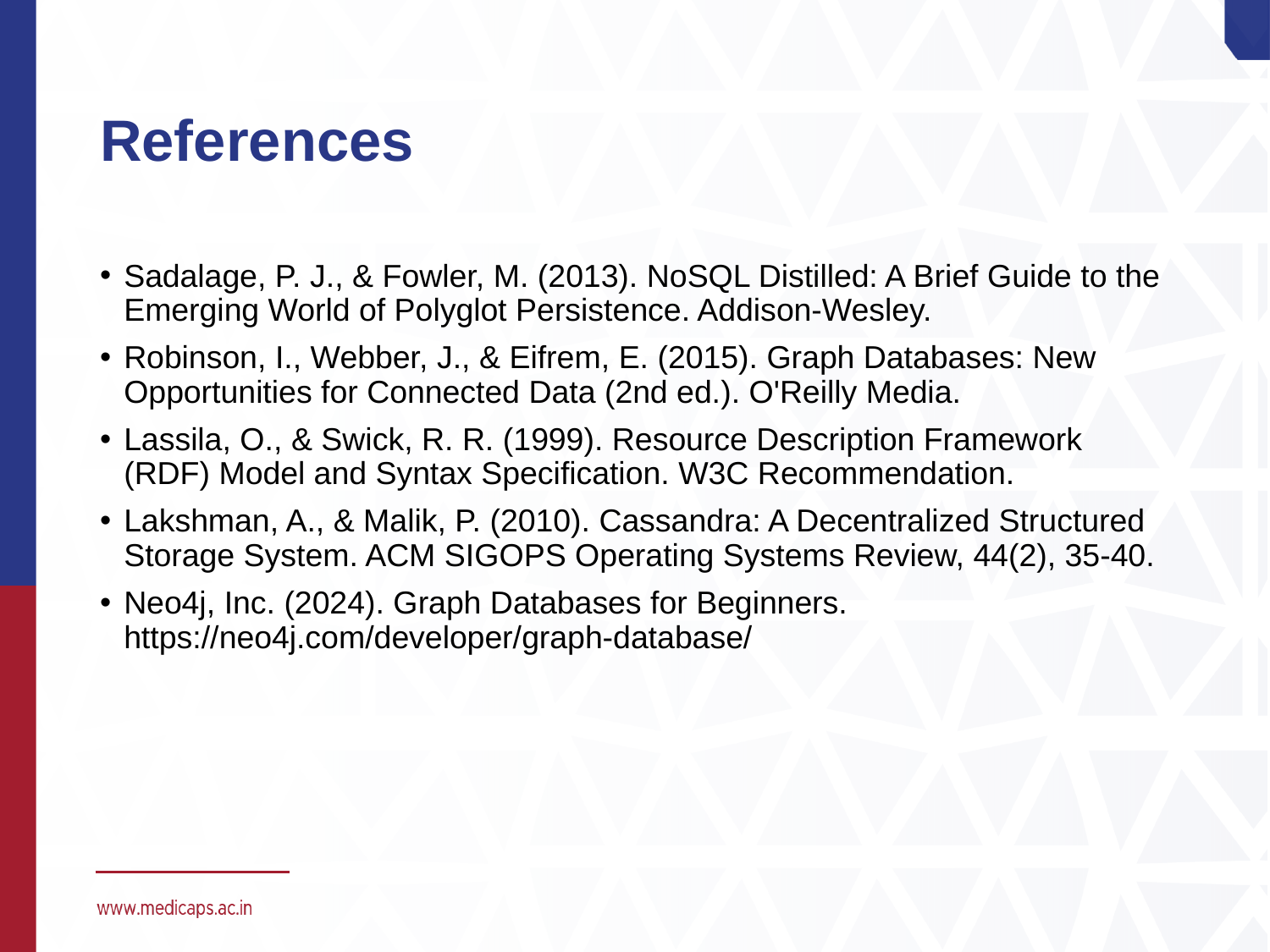

# References
Sadalage, P. J., & Fowler, M. (2013). NoSQL Distilled: A Brief Guide to the Emerging World of Polyglot Persistence. Addison-Wesley.
Robinson, I., Webber, J., & Eifrem, E. (2015). Graph Databases: New Opportunities for Connected Data (2nd ed.). O'Reilly Media.
Lassila, O., & Swick, R. R. (1999). Resource Description Framework (RDF) Model and Syntax Specification. W3C Recommendation.
Lakshman, A., & Malik, P. (2010). Cassandra: A Decentralized Structured Storage System. ACM SIGOPS Operating Systems Review, 44(2), 35-40.
Neo4j, Inc. (2024). Graph Databases for Beginners. https://neo4j.com/developer/graph-database/